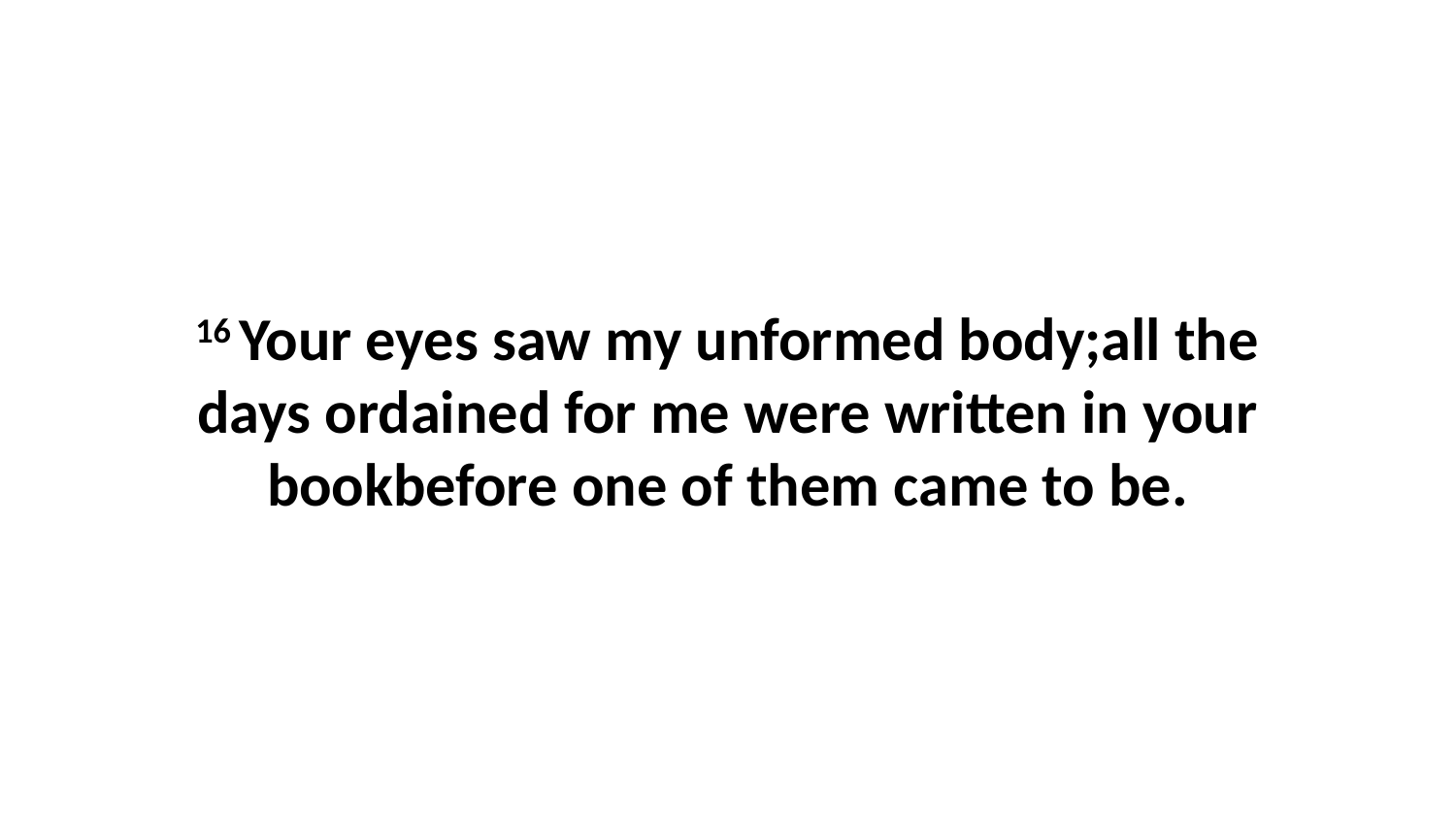

16 Your eyes saw my unformed body;all the days ordained for me were written in your bookbefore one of them came to be.